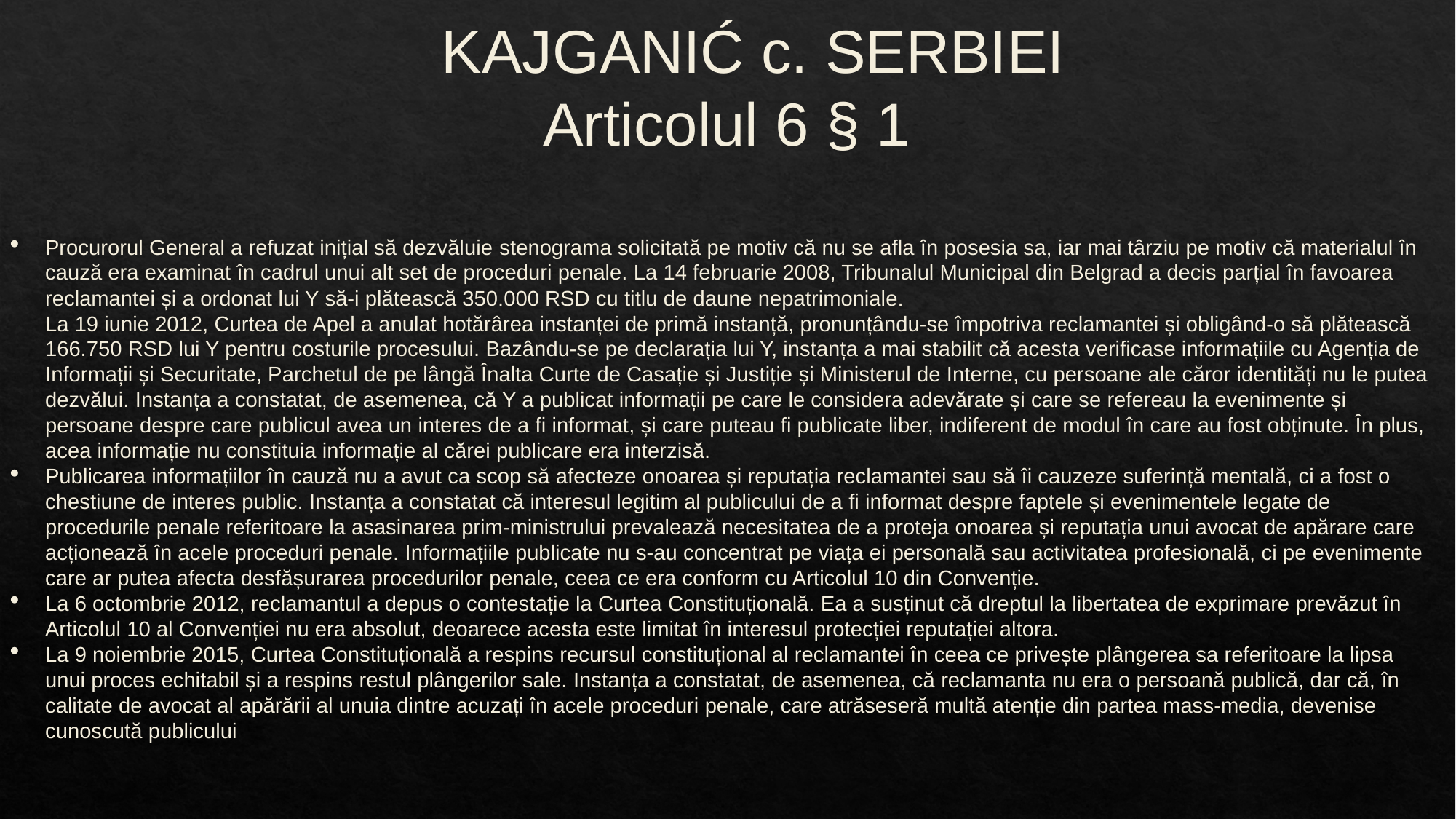

KAJGANIĆ c. SERBIEI
                            Articolul 6 § 1
#
Procurorul General a refuzat inițial să dezvăluie stenograma solicitată pe motiv că nu se afla în posesia sa, iar mai târziu pe motiv că materialul în cauză era examinat în cadrul unui alt set de proceduri penale. La 14 februarie 2008, Tribunalul Municipal din Belgrad a decis parțial în favoarea reclamantei și a ordonat lui Y să-i plătească 350.000 RSD cu titlu de daune nepatrimoniale.
La 19 iunie 2012, Curtea de Apel a anulat hotărârea instanței de primă instanță, pronunțându-se împotriva reclamantei și obligând-o să plătească 166.750 RSD lui Y pentru costurile procesului. Bazându-se pe declarația lui Y, instanța a mai stabilit că acesta verificase informațiile cu Agenția de Informații și Securitate, Parchetul de pe lângă Înalta Curte de Casație și Justiție și Ministerul de Interne, cu persoane ale căror identități nu le putea dezvălui. Instanța a constatat, de asemenea, că Y a publicat informații pe care le considera adevărate și care se refereau la evenimente și persoane despre care publicul avea un interes de a fi informat, și care puteau fi publicate liber, indiferent de modul în care au fost obținute. În plus, acea informație nu constituia informație al cărei publicare era interzisă.
Publicarea informațiilor în cauză nu a avut ca scop să afecteze onoarea și reputația reclamantei sau să îi cauzeze suferință mentală, ci a fost o chestiune de interes public. Instanța a constatat că interesul legitim al publicului de a fi informat despre faptele și evenimentele legate de procedurile penale referitoare la asasinarea prim-ministrului prevalează necesitatea de a proteja onoarea și reputația unui avocat de apărare care acționează în acele proceduri penale. Informațiile publicate nu s-au concentrat pe viața ei personală sau activitatea profesională, ci pe evenimente care ar putea afecta desfășurarea procedurilor penale, ceea ce era conform cu Articolul 10 din Convenție.
La 6 octombrie 2012, reclamantul a depus o contestație la Curtea Constituțională. Ea a susținut că dreptul la libertatea de exprimare prevăzut în Articolul 10 al Convenției nu era absolut, deoarece acesta este limitat în interesul protecției reputației altora.
La 9 noiembrie 2015, Curtea Constituțională a respins recursul constituțional al reclamantei în ceea ce privește plângerea sa referitoare la lipsa unui proces echitabil și a respins restul plângerilor sale. Instanța a constatat, de asemenea, că reclamanta nu era o persoană publică, dar că, în calitate de avocat al apărării al unuia dintre acuzați în acele proceduri penale, care atrăseseră multă atenție din partea mass-media, devenise cunoscută publicului